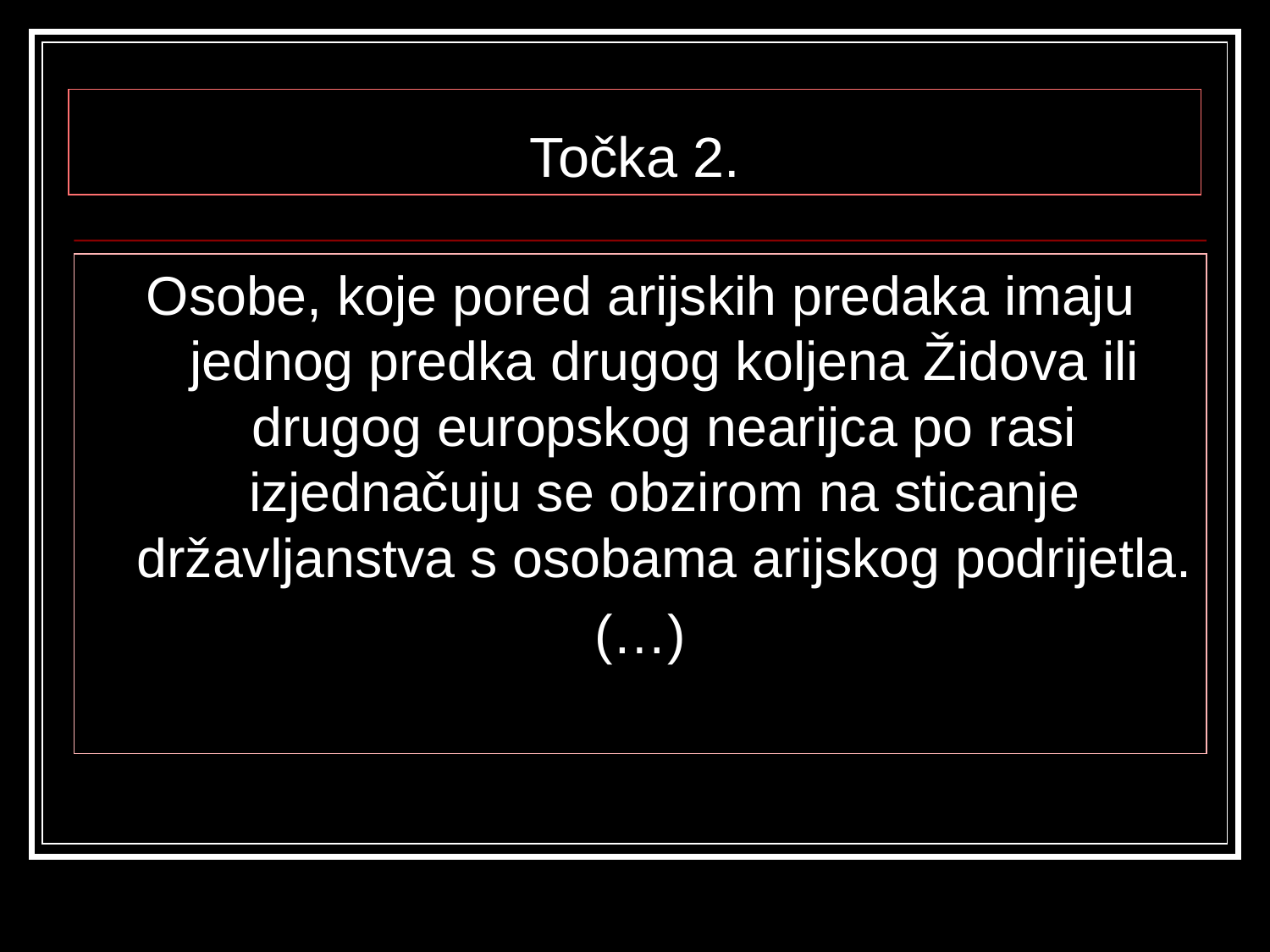

# Točka 2.
Osobe, koje pored arijskih predaka imaju jednog predka drugog koljena Židova ili drugog europskog nearijca po rasi izjednačuju se obzirom na sticanje državljanstva s osobama arijskog podrijetla.
(…)